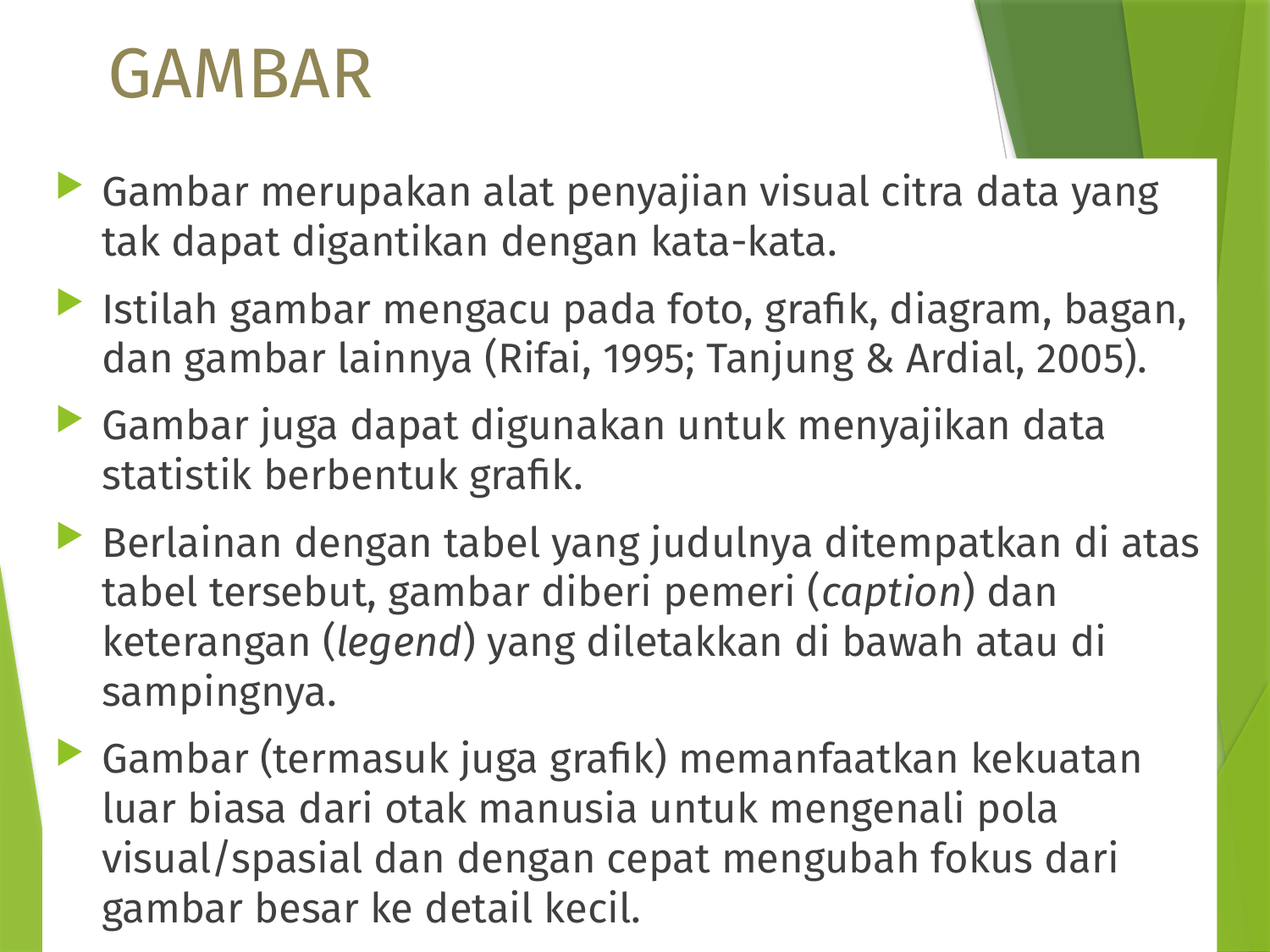

# GAMBAR
Gambar merupakan alat penyajian visual citra data yang tak dapat digantikan dengan kata-kata.
Istilah gambar mengacu pada foto, grafik, diagram, bagan, dan gambar lainnya (Rifai, 1995; Tanjung & Ardial, 2005).
Gambar juga dapat digunakan untuk menyajikan data statistik berbentuk grafik.
Berlainan dengan tabel yang judulnya ditempatkan di atas tabel tersebut, gambar diberi pemeri (caption) dan keterangan (legend) yang diletakkan di bawah atau di sampingnya.
Gambar (termasuk juga grafik) memanfaatkan kekuatan luar biasa dari otak manusia untuk mengenali pola visual/spasial dan dengan cepat mengubah fokus dari gambar besar ke detail kecil.